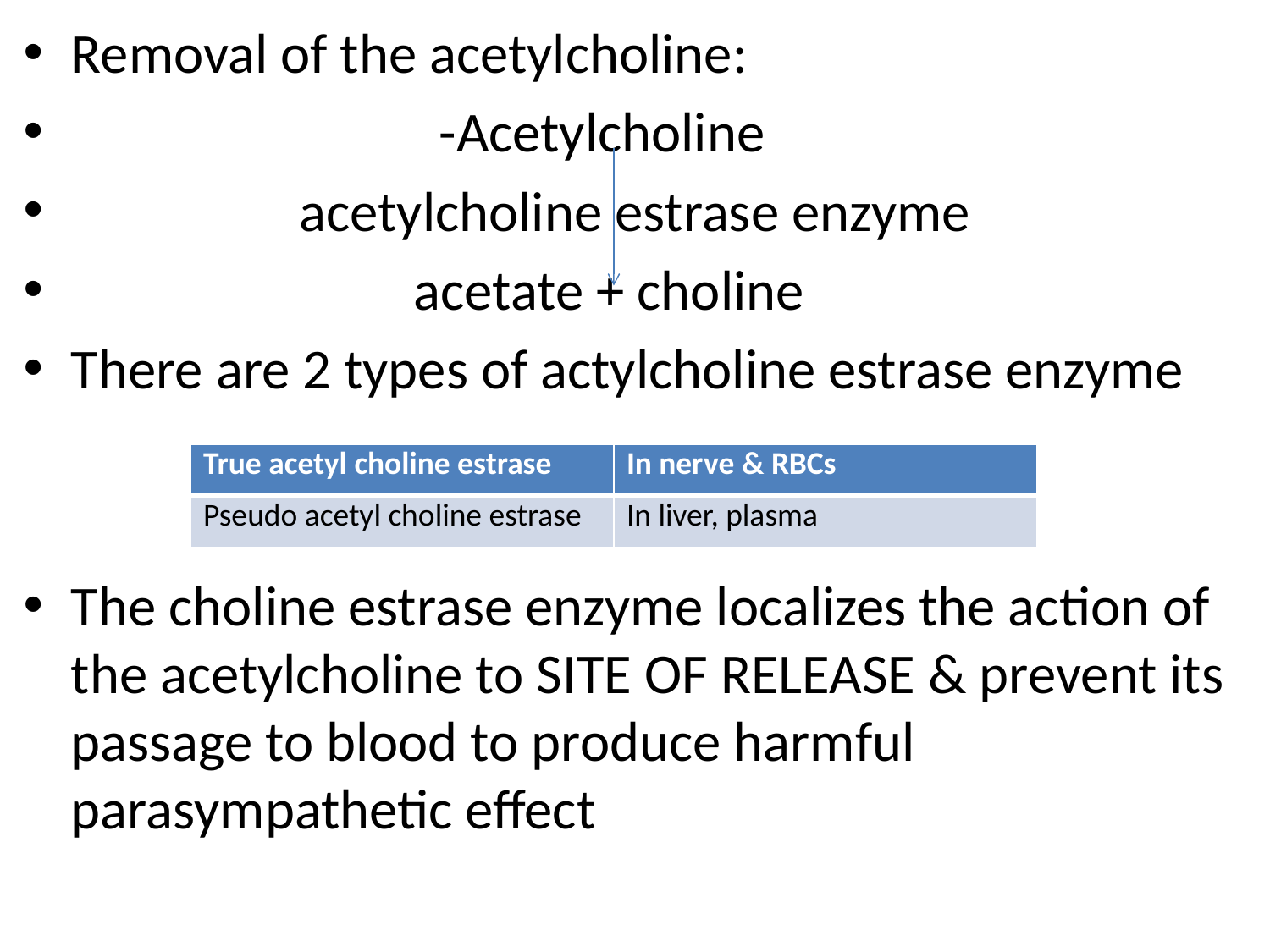

Removal of the acetylcholine:
                             -Acetylcholine
                  acetylcholine estrase enzyme
                           acetate + choline
There are 2 types of actylcholine estrase enzyme

The choline estrase enzyme localizes the action of the acetylcholine to SITE OF RELEASE & prevent its passage to blood to produce harmful parasympathetic effect

#
| True acetyl choline estrase | In nerve & RBCs |
| --- | --- |
| Pseudo acetyl choline estrase | In liver, plasma |